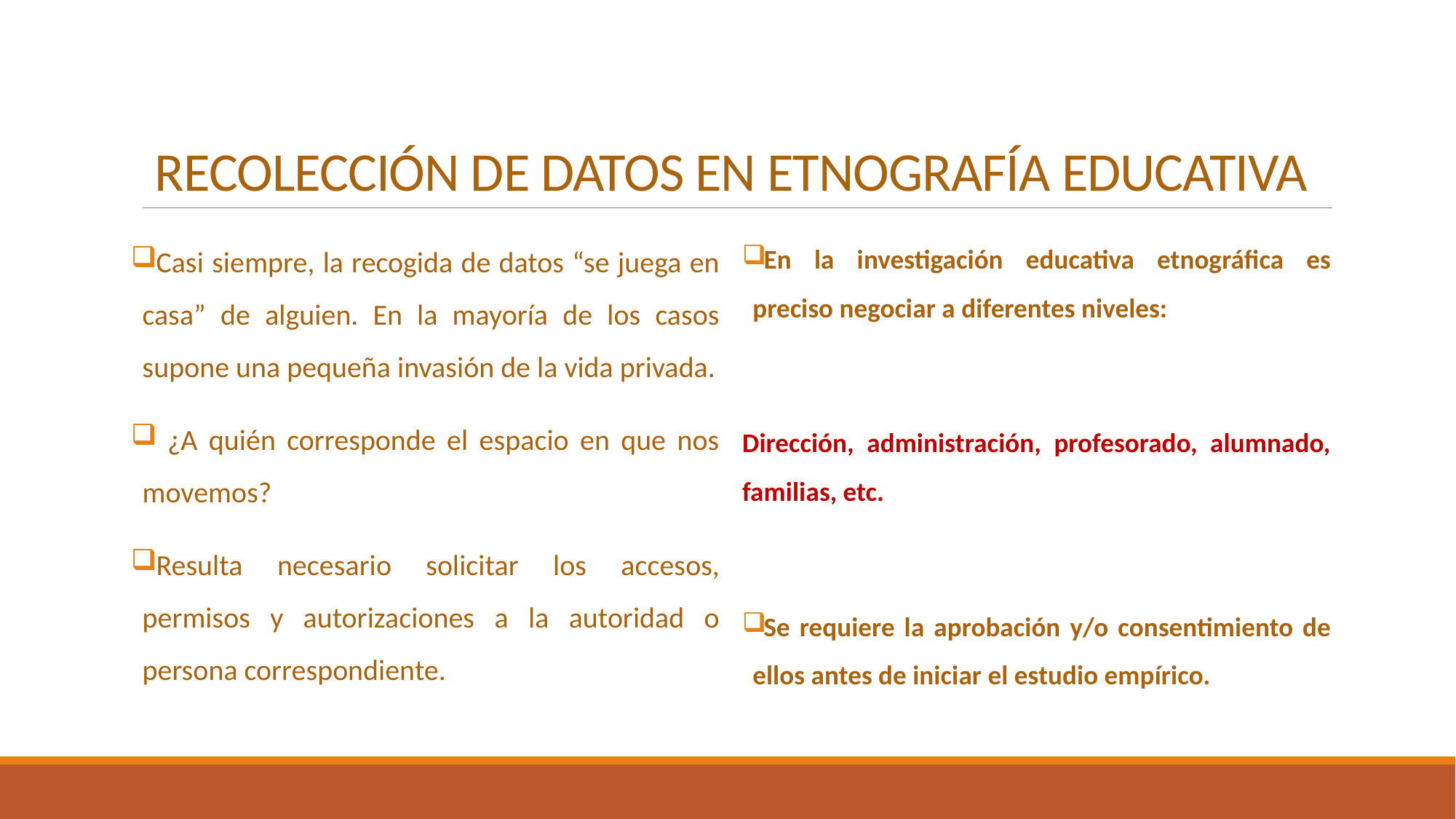

# RECOLECCIÓN DE DATOS EN ETNOGRAFÍA EDUCATIVA
Casi siempre, la recogida de datos “se juega en casa” de alguien. En la mayoría de los casos supone una pequeña invasión de la vida privada.
 ¿A quién corresponde el espacio en que nos movemos?
Resulta necesario solicitar los accesos, permisos y autorizaciones a la autoridad o persona correspondiente.
En la investigación educativa etnográfica es preciso negociar a diferentes niveles:

Dirección, administración, profesorado, alumnado, familias, etc.

Se requiere la aprobación y/o consentimiento de ellos antes de iniciar el estudio empírico.